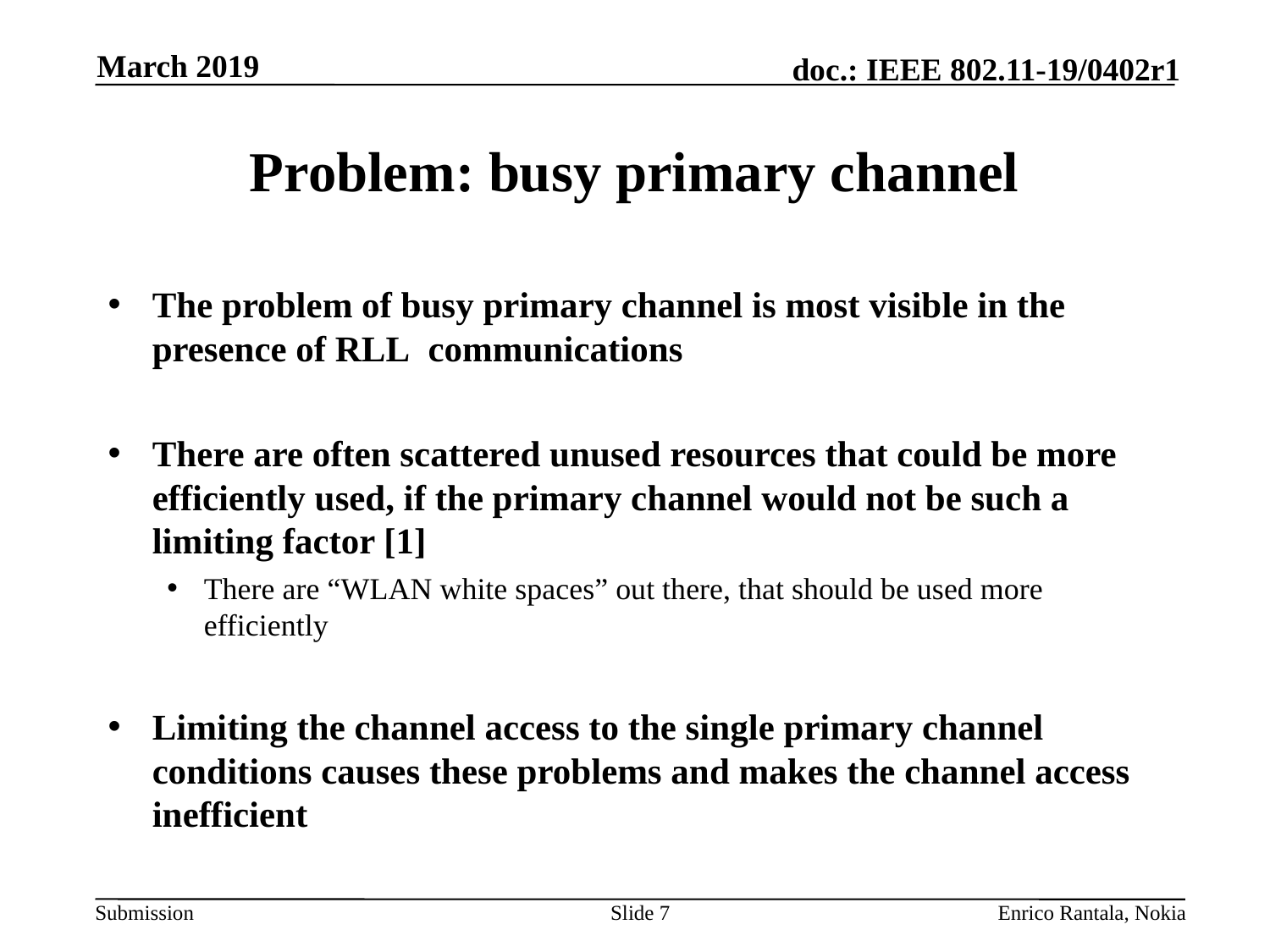

March 2019
# Problem: busy primary channel
The problem of busy primary channel is most visible in the presence of RLL  communications

There are often scattered unused resources that could be more efficiently used, if the primary channel would not be such a limiting factor [1]
There are “WLAN white spaces” out there, that should be used more efficiently

Limiting the channel access to the single primary channel conditions causes these problems and makes the channel access inefficient
Slide 7
Enrico Rantala, Nokia